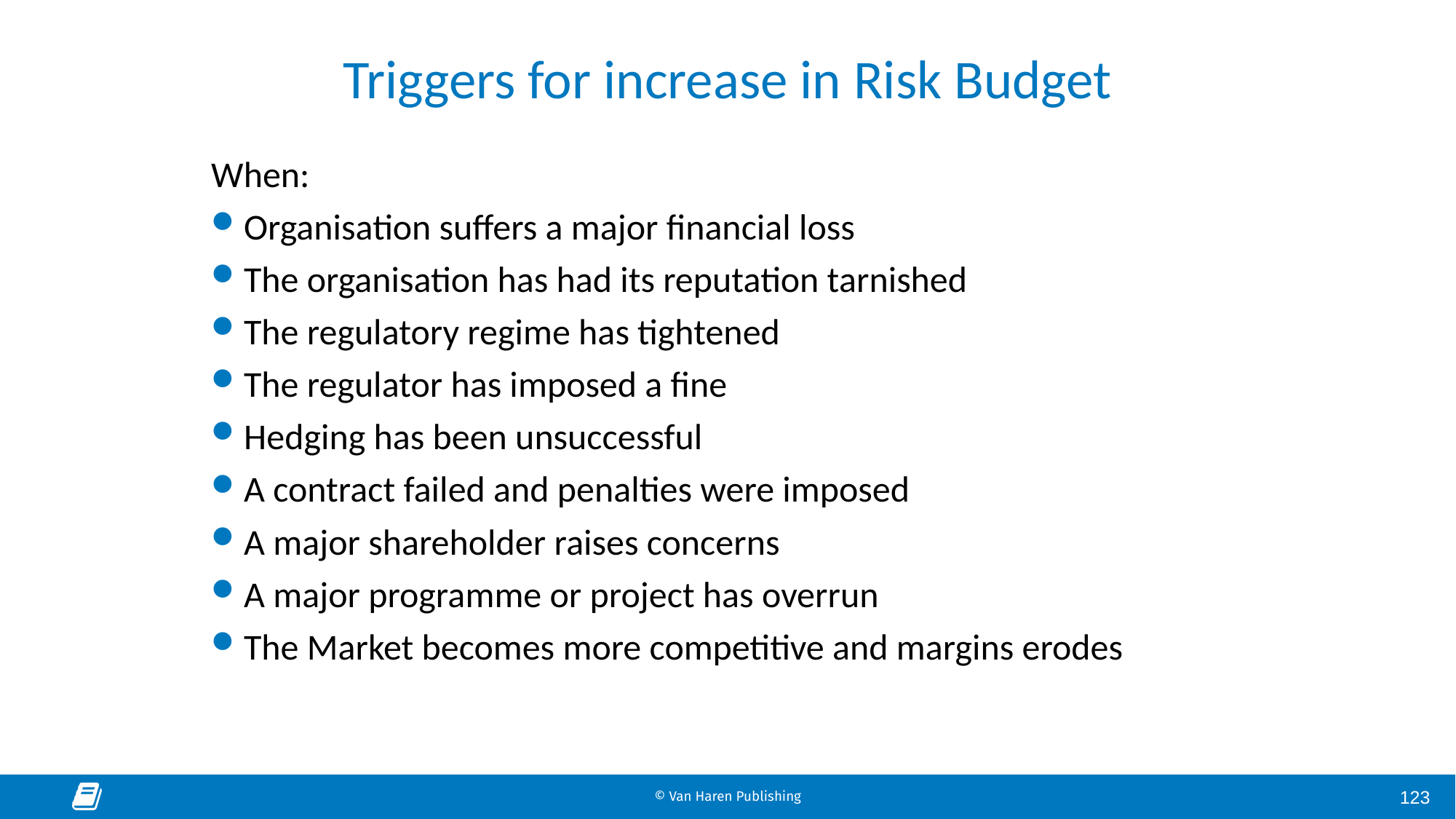

# Triggers for increase in Risk Budget
When:
Organisation suffers a major financial loss
The organisation has had its reputation tarnished
The regulatory regime has tightened
The regulator has imposed a fine
Hedging has been unsuccessful
A contract failed and penalties were imposed
A major shareholder raises concerns
A major programme or project has overrun
The Market becomes more competitive and margins erodes